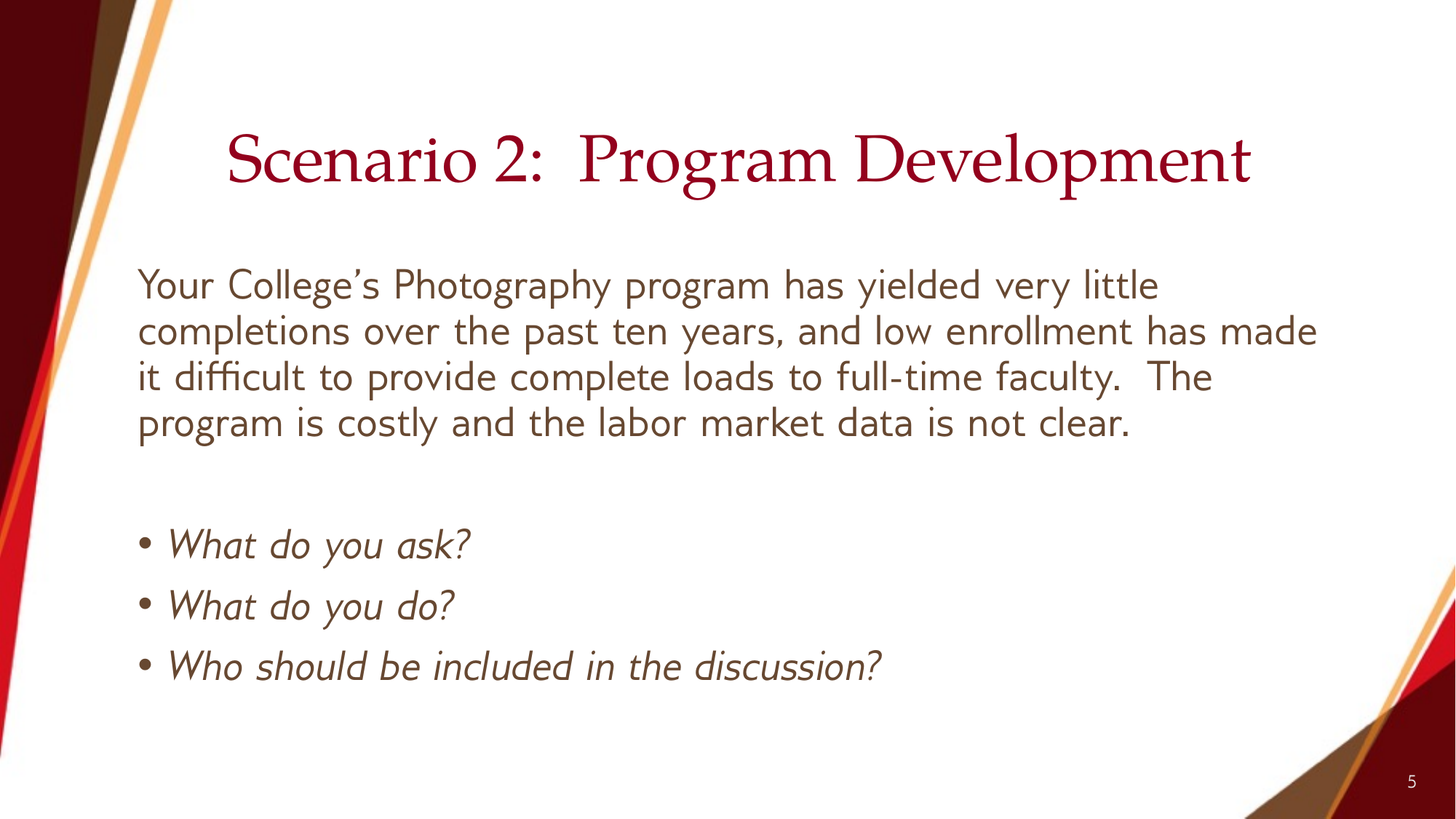

# Scenario 2:  Program Development
Your College’s Photography program has yielded very little completions over the past ten years, and low enrollment has made it difficult to provide complete loads to full-time faculty.  The program is costly and the labor market data is not clear.

What do you ask?
What do you do?
Who should be included in the discussion?

5